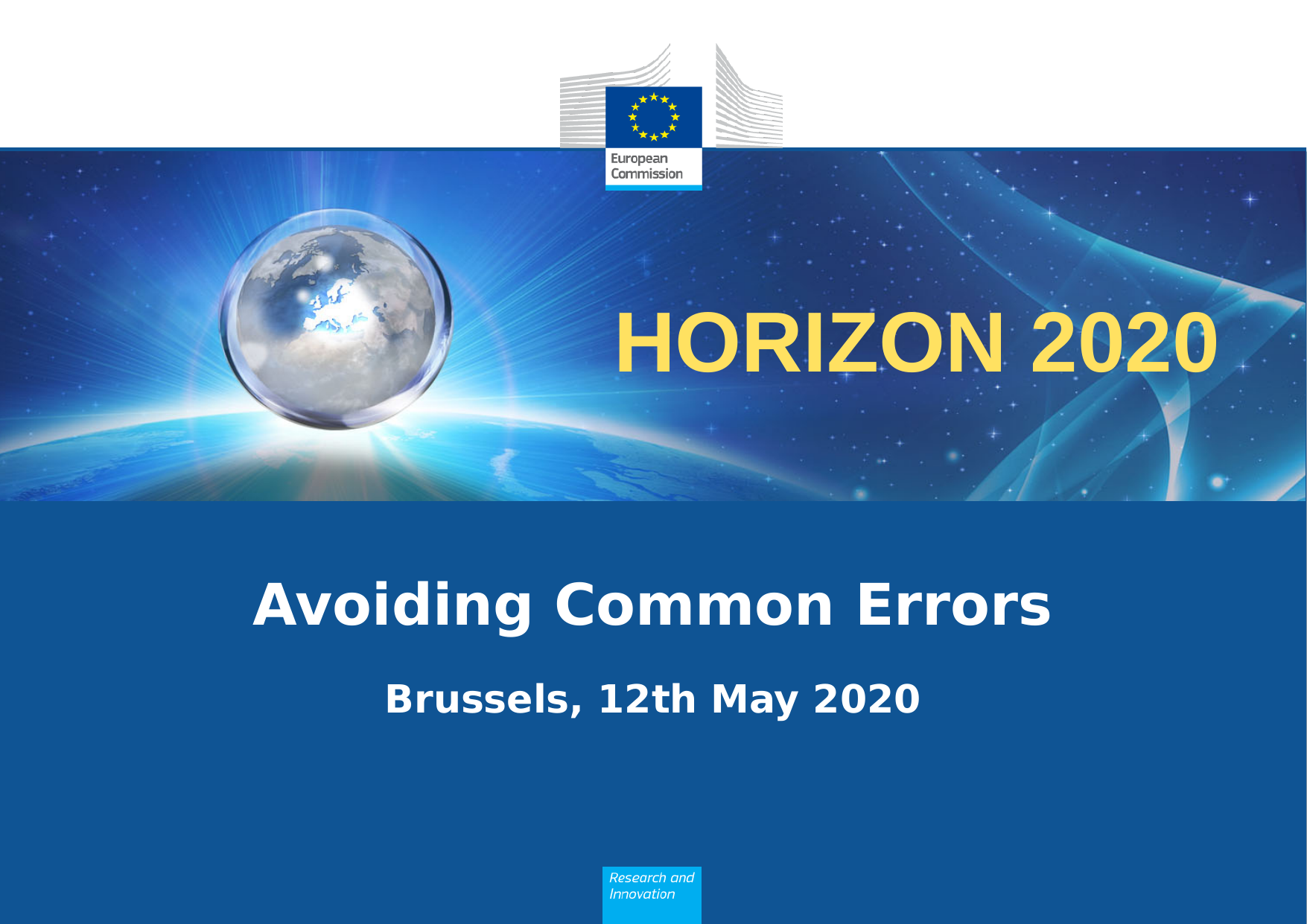

Avoiding Common Errors
Brussels, 12th May 2020